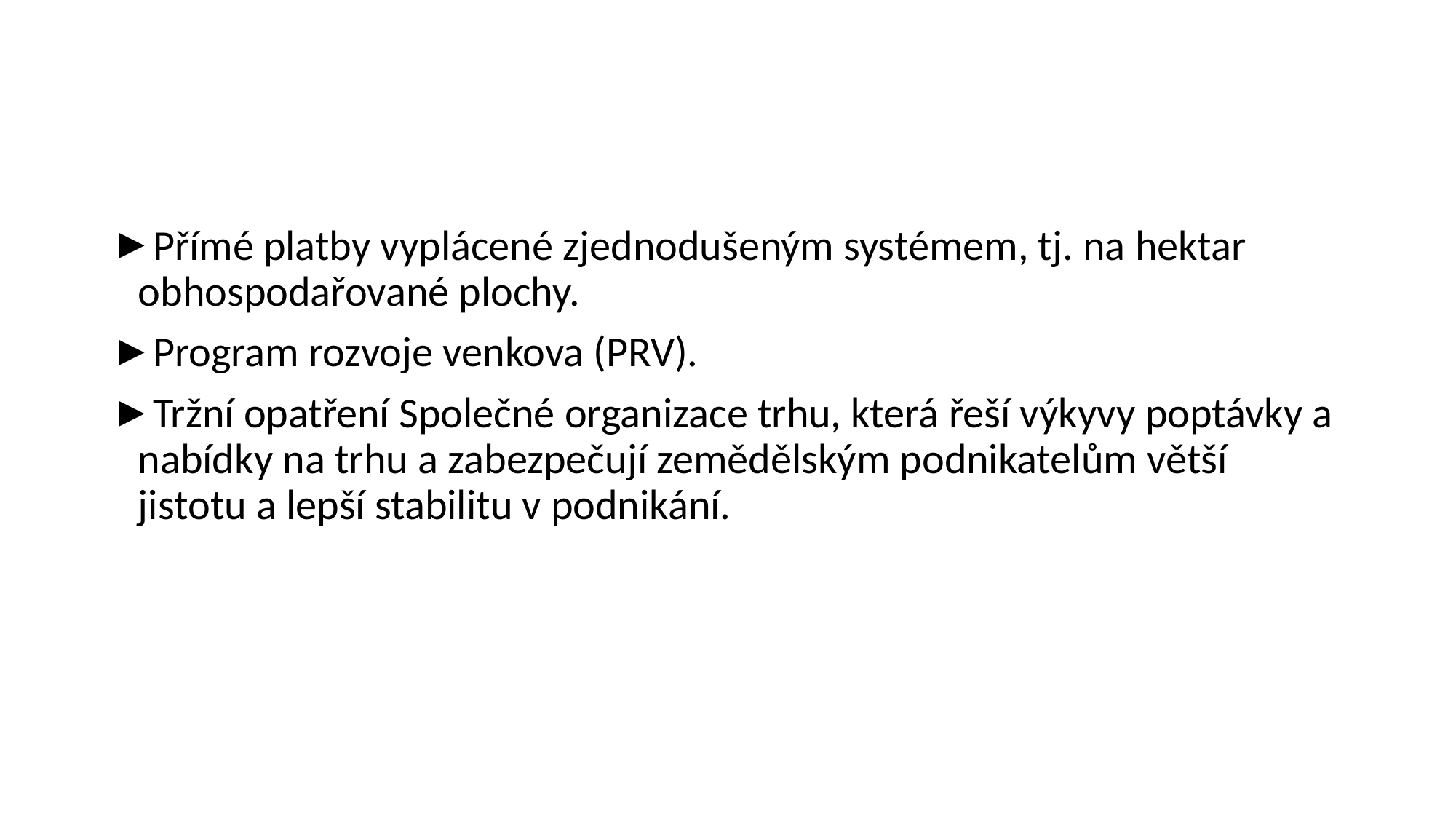

#
Přímé platby vyplácené zjednodušeným systémem, tj. na hektar obhospodařované plochy.
Program rozvoje venkova (PRV).
Tržní opatření Společné organizace trhu, která řeší výkyvy poptávky a nabídky na trhu a zabezpečují zemědělským podnikatelům větší jistotu a lepší stabilitu v podnikání.